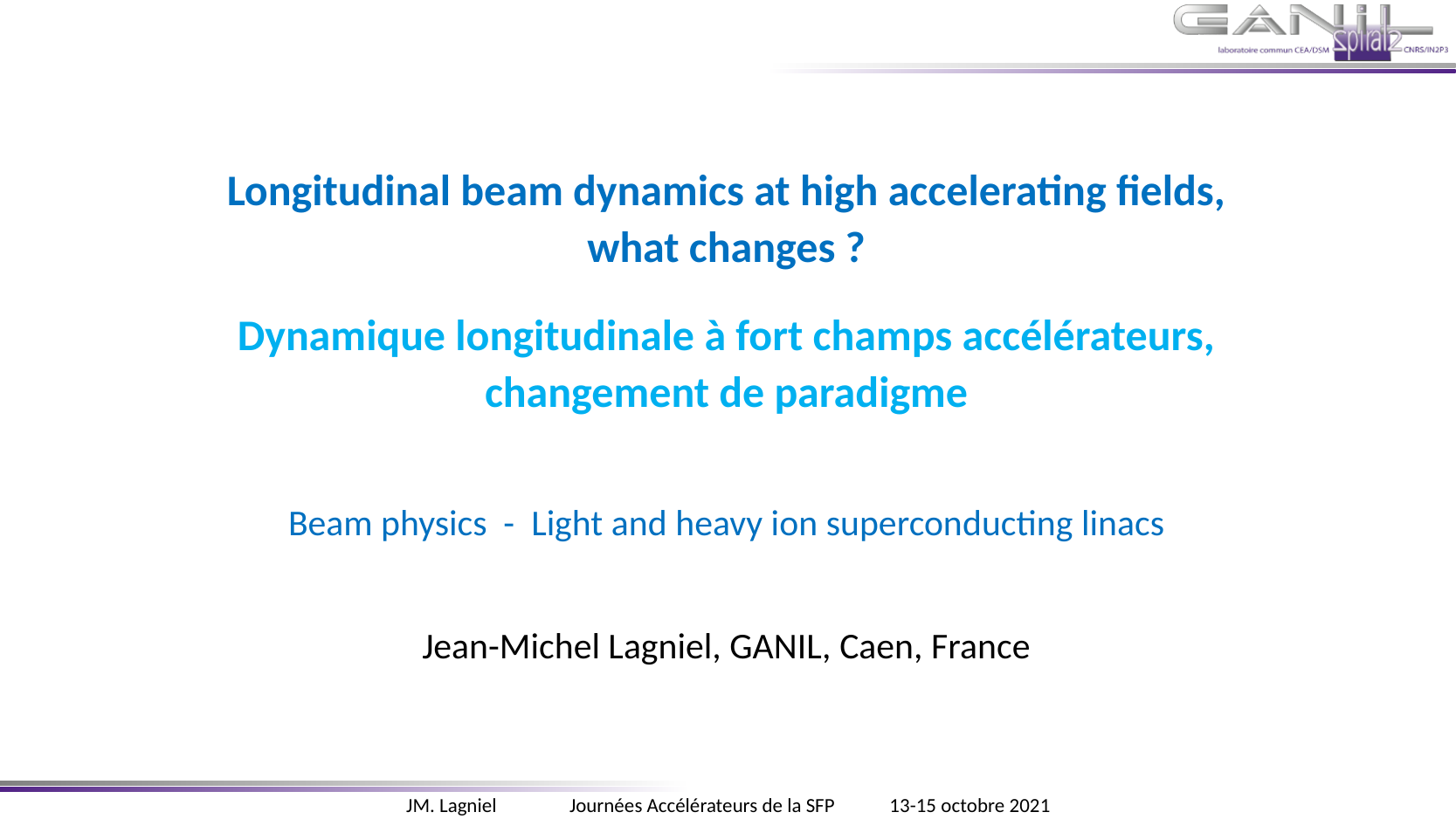

Longitudinal beam dynamics at high accelerating fields,
what changes ?
Dynamique longitudinale à fort champs accélérateurs,
changement de paradigme

Beam physics  -  Light and heavy ion superconducting linacs

Jean-Michel Lagniel, GANIL, Caen, France
JM. Lagniel                Journées Accélérateurs de la SFP            13-15 octobre 2021